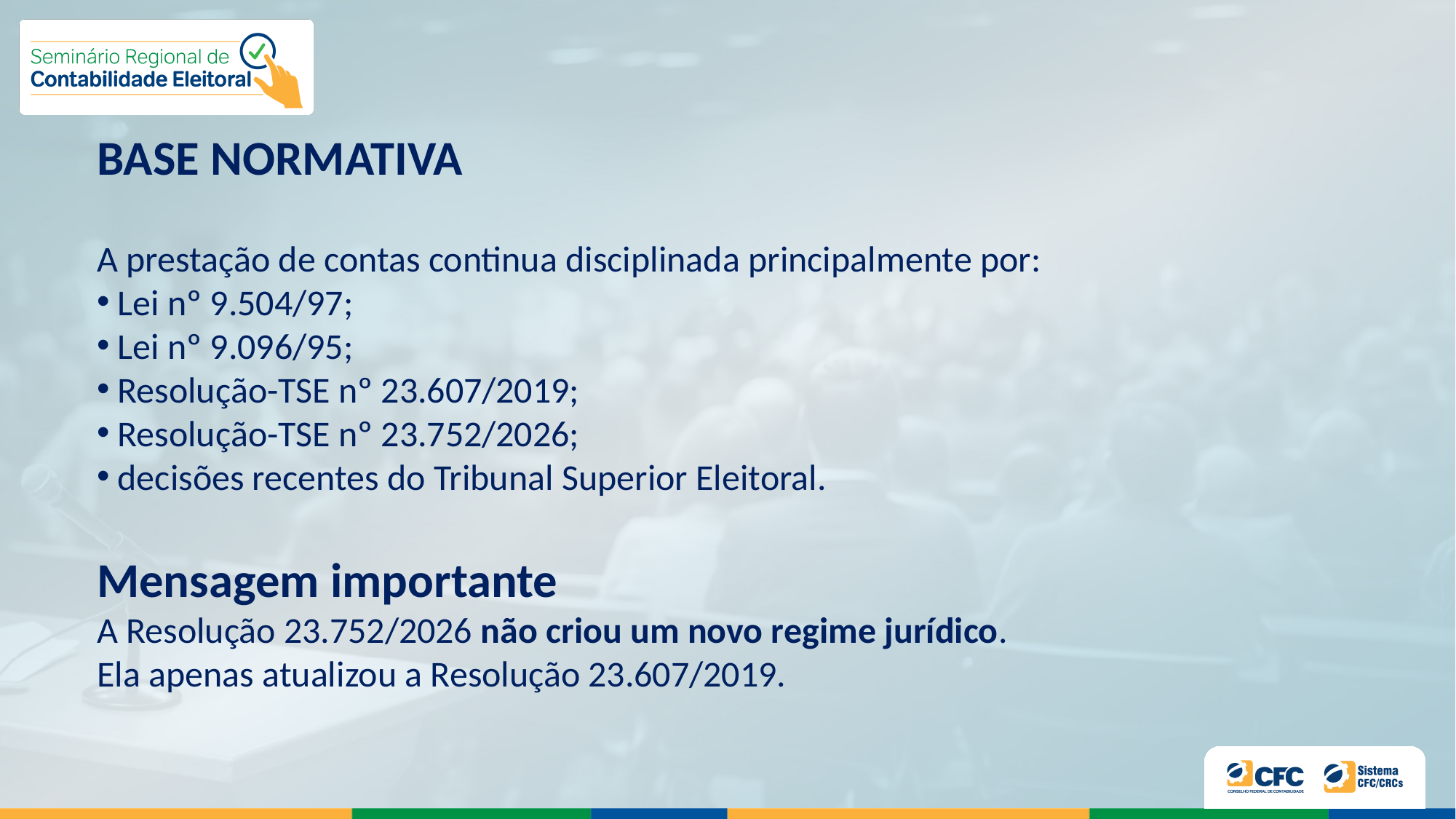

BASE NORMATIVA

A prestação de contas continua disciplinada principalmente por:
 Lei nº 9.504/97;
 Lei nº 9.096/95;
 Resolução-TSE nº 23.607/2019;
 Resolução-TSE nº 23.752/2026;
 decisões recentes do Tribunal Superior Eleitoral.

Mensagem importante
A Resolução 23.752/2026 não criou um novo regime jurídico.
Ela apenas atualizou a Resolução 23.607/2019.